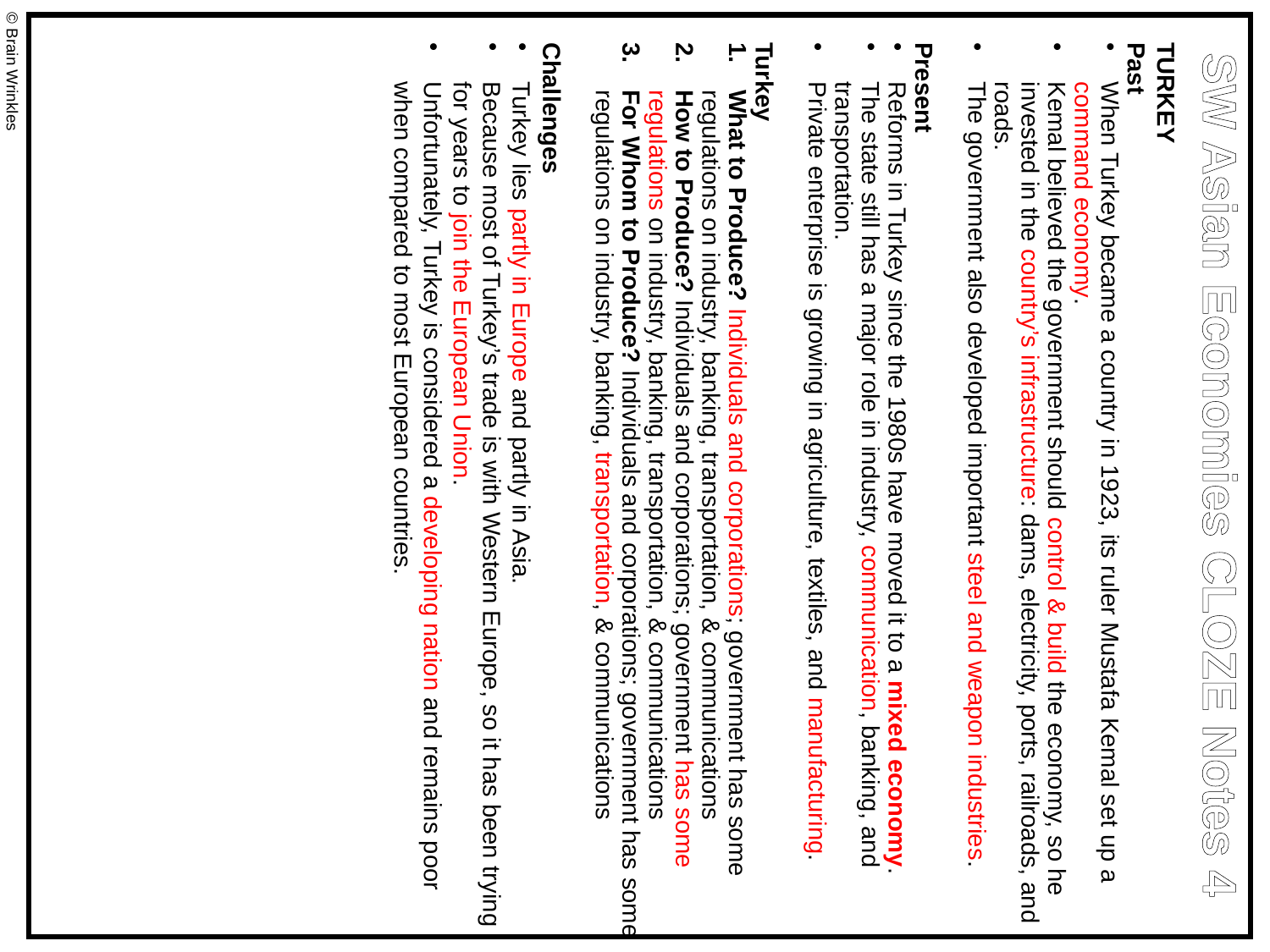

TURKEY
Past
When Turkey became a country in 1923, its ruler Mustafa Kemal set up a command economy.
Kemal believed the government should control & build the economy, so he invested in the country’s infrastructure: dams, electricity, ports, railroads, and roads.
The government also developed important steel and weapon industries.

Present
Reforms in Turkey since the 1980s have moved it to a mixed economy.
The state still has a major role in industry, communication, banking, and transportation.
Private enterprise is growing in agriculture, textiles, and manufacturing.

Turkey
What to Produce? Individuals and corporations; government has some regulations on industry, banking, transportation, & communications
How to Produce? Individuals and corporations; government has some regulations on industry, banking, transportation, & communications
For Whom to Produce? Individuals and corporations; government has some regulations on industry, banking, transportation, & communications

Challenges
Turkey lies partly in Europe and partly in Asia.
Because most of Turkey’s trade is with Western Europe, so it has been trying for years to join the European Union.
Unfortunately, Turkey is considered a developing nation and remains poor when compared to most European countries.

© Brain Wrinkles
SW Asian Economies CLOZE Notes 4